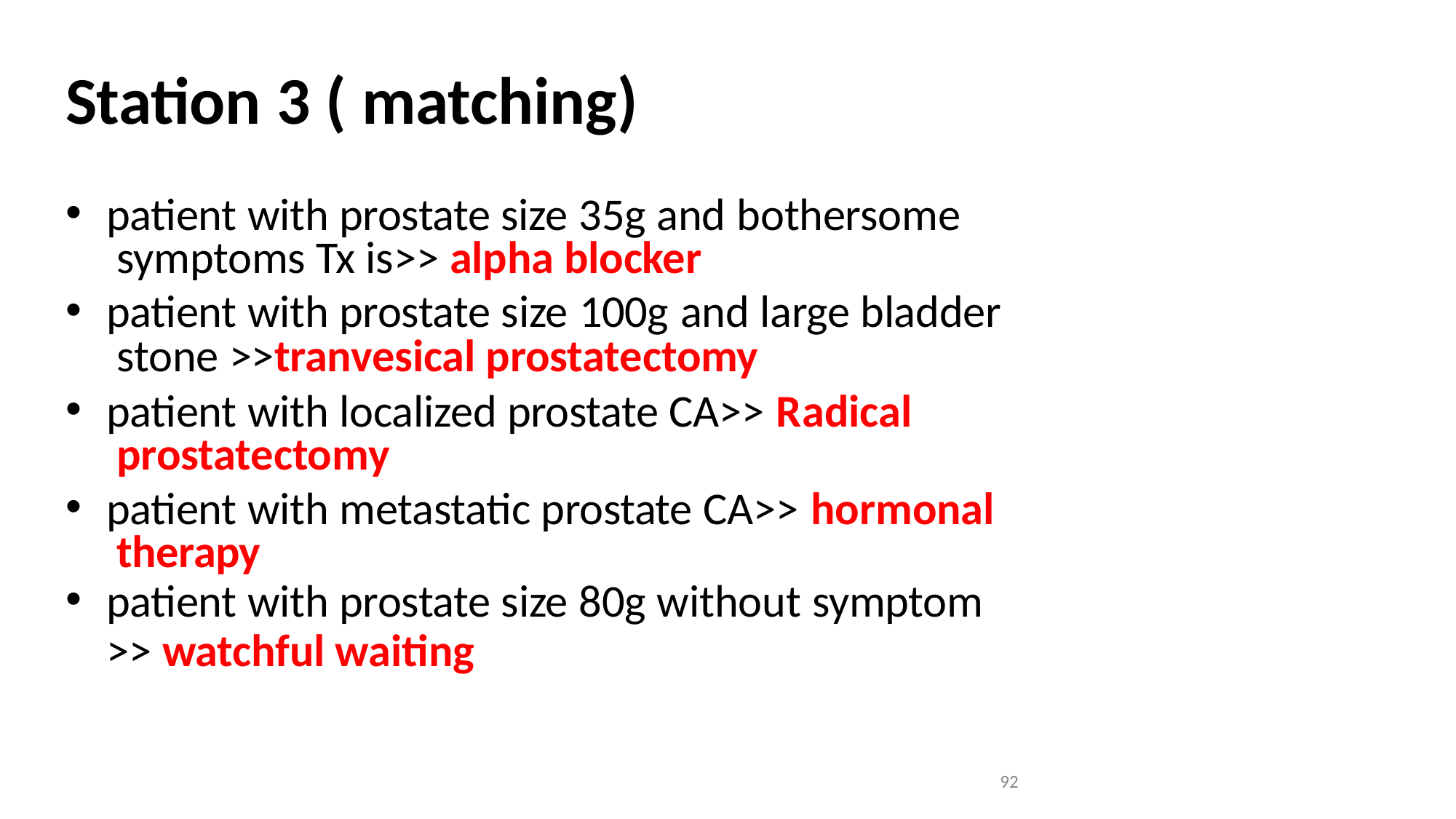

# Station 3 ( matching)
patient with prostate size 35g and bothersome  symptoms Tx is>> alpha blocker
patient with prostate size 100g and large bladder  stone >>tranvesical prostatectomy
patient with localized prostate CA>> Radical  prostatectomy
patient with metastatic prostate CA>> hormonal  therapy
patient with prostate size 80g without symptom
>> watchful waiting
92